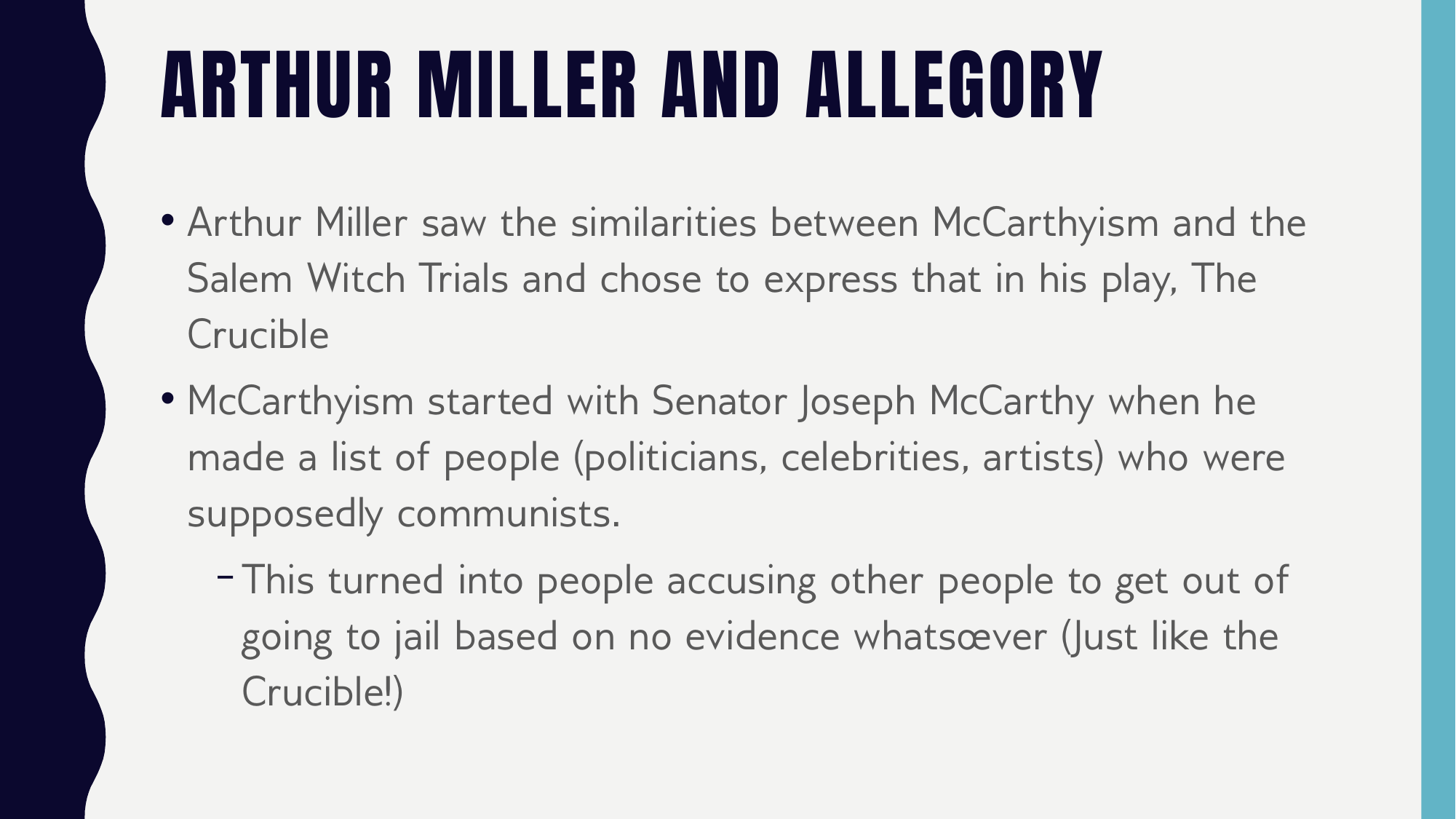

# Arthur miller and allegory
Arthur Miller saw the similarities between McCarthyism and the Salem Witch Trials and chose to express that in his play, The Crucible
McCarthyism started with Senator Joseph McCarthy when he made a list of people (politicians, celebrities, artists) who were supposedly communists.
This turned into people accusing other people to get out of going to jail based on no evidence whatsoever (Just like the Crucible!)